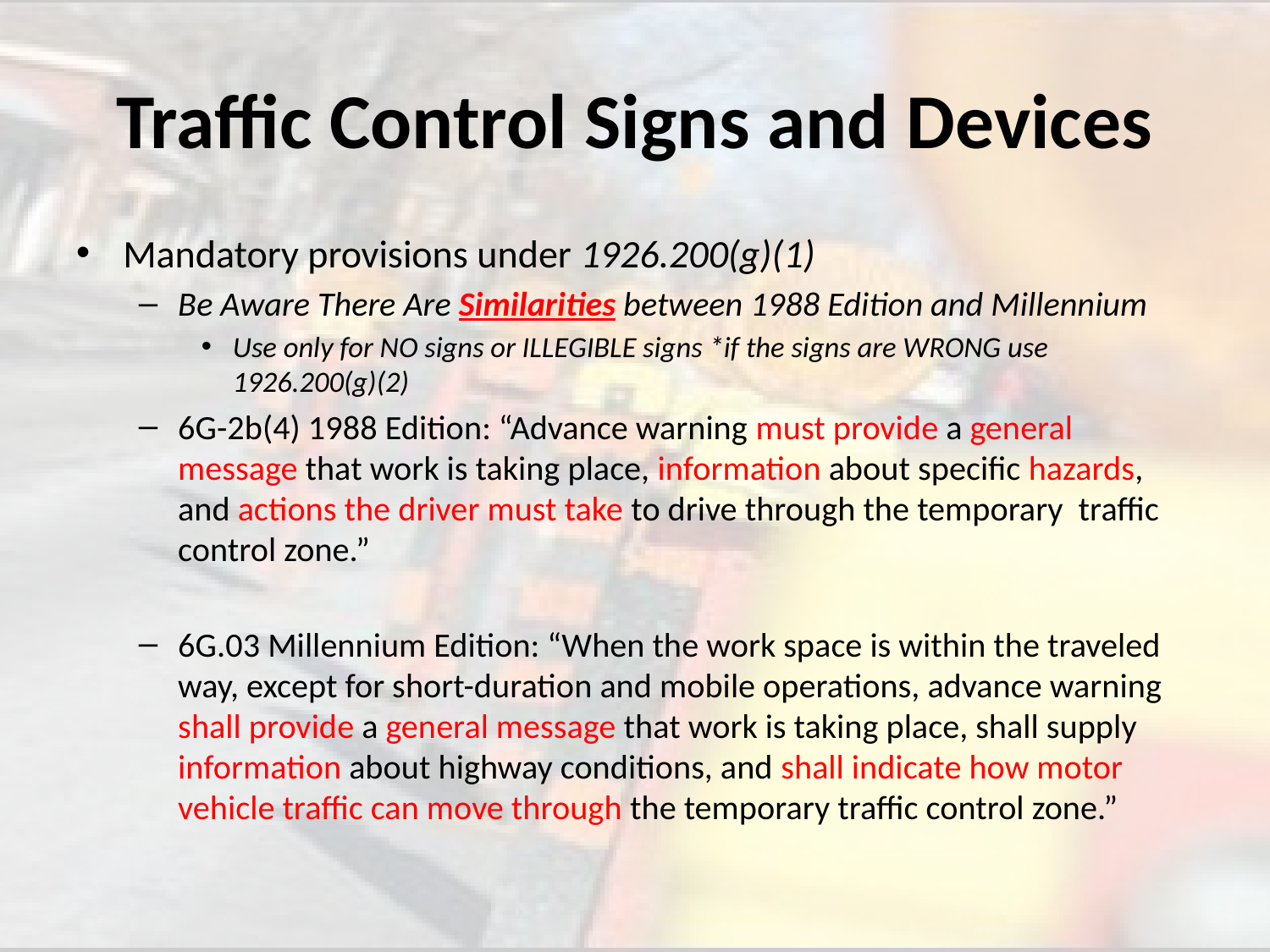

# Traffic Control Signs and Devices
Mandatory provisions under 1926.200(g)(1)
Be Aware There Are Similarities between 1988 Edition and Millennium
Use only for NO signs or ILLEGIBLE signs *if the signs are WRONG use 1926.200(g)(2)
6G-2b(4) 1988 Edition: “Advance warning must provide a general message that work is taking place, information about specific hazards, and actions the driver must take to drive through the temporary  traffic control zone.”

6G.03 Millennium Edition: “When the work space is within the traveled way, except for short-duration and mobile operations, advance warning shall provide a general message that work is taking place, shall supply information about highway conditions, and shall indicate how motor vehicle traffic can move through the temporary traffic control zone.”